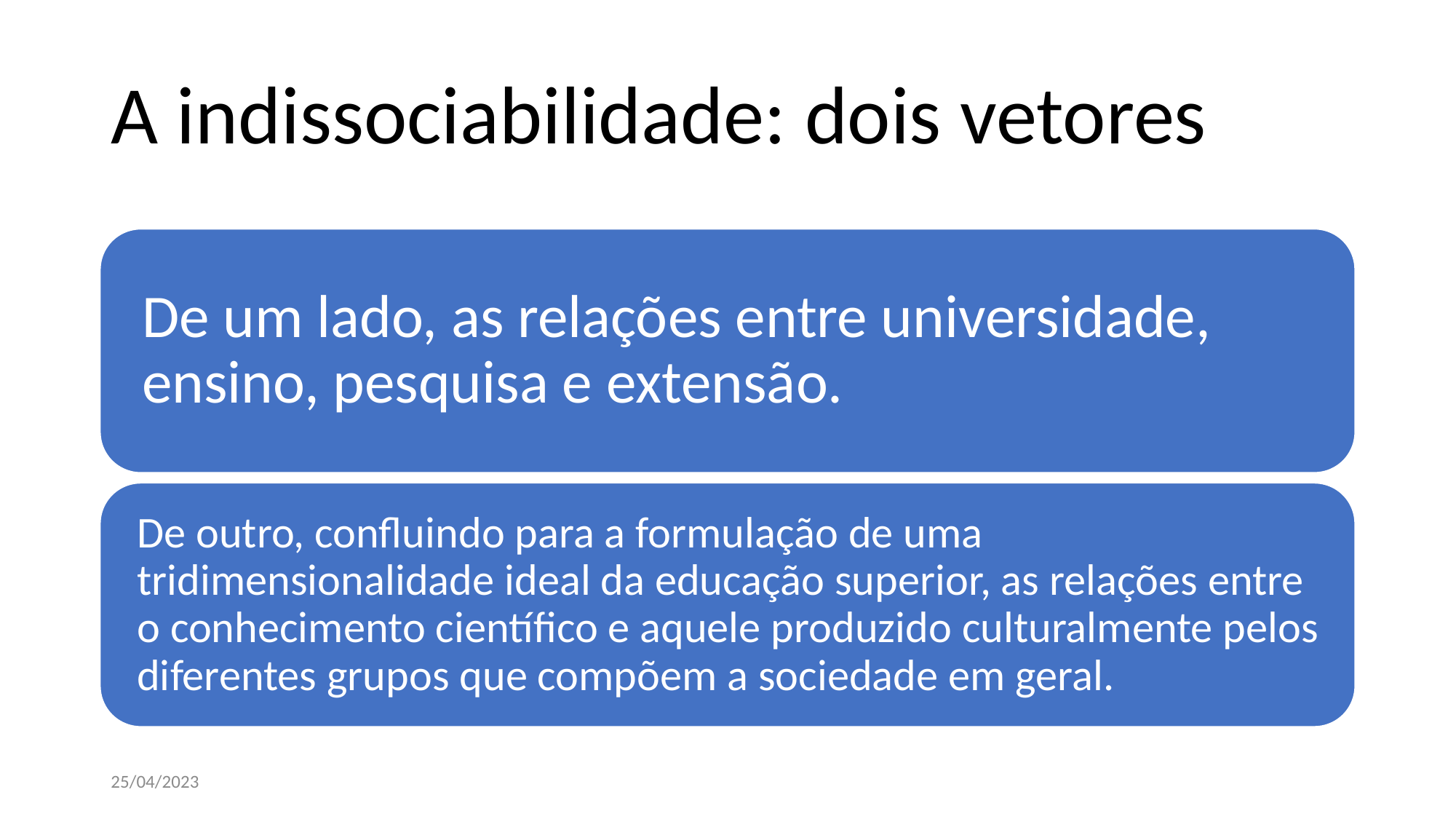

# A indissociabilidade: dois vetores
De um lado, as relações entre universidade, ensino, pesquisa e extensão.
De outro, confluindo para a formulação de uma tridimensionalidade ideal da educação superior, as relações entre o conhecimento científico e aquele produzido culturalmente pelos diferentes grupos que compõem a sociedade em geral.
25/04/2023